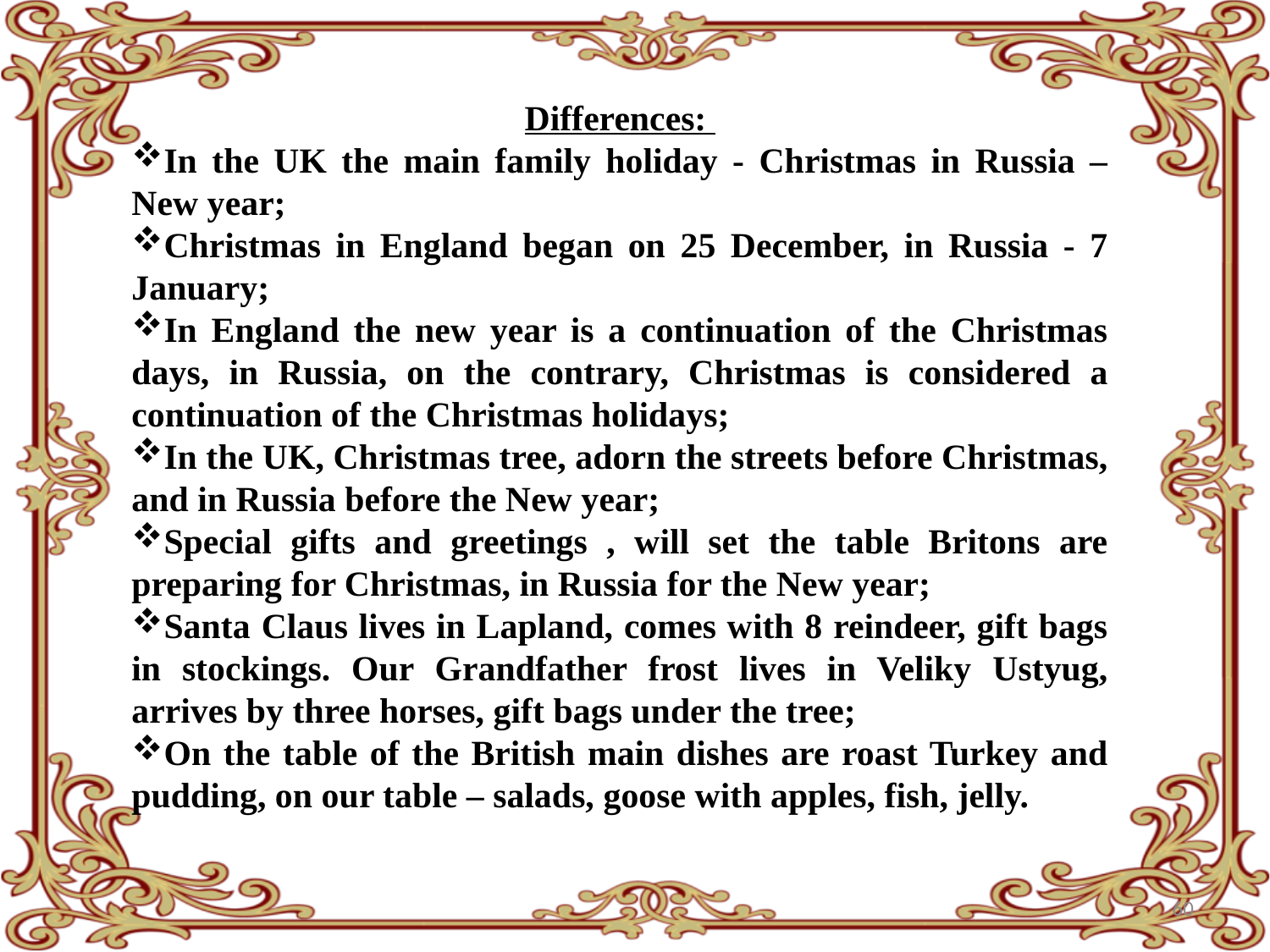

Differences:
In the UK the main family holiday - Christmas in Russia – New year;
Christmas in England began on 25 December, in Russia - 7 January;
In England the new year is a continuation of the Christmas days, in Russia, on the contrary, Christmas is considered a continuation of the Christmas holidays;
In the UK, Christmas tree, adorn the streets before Christmas, and in Russia before the New year;
Special gifts and greetings , will set the table Britons are preparing for Christmas, in Russia for the New year;
Santa Claus lives in Lapland, comes with 8 reindeer, gift bags in stockings. Our Grandfather frost lives in Veliky Ustyug, arrives by three horses, gift bags under the tree;
On the table of the British main dishes are roast Turkey and pudding, on our table – salads, goose with apples, fish, jelly.
60